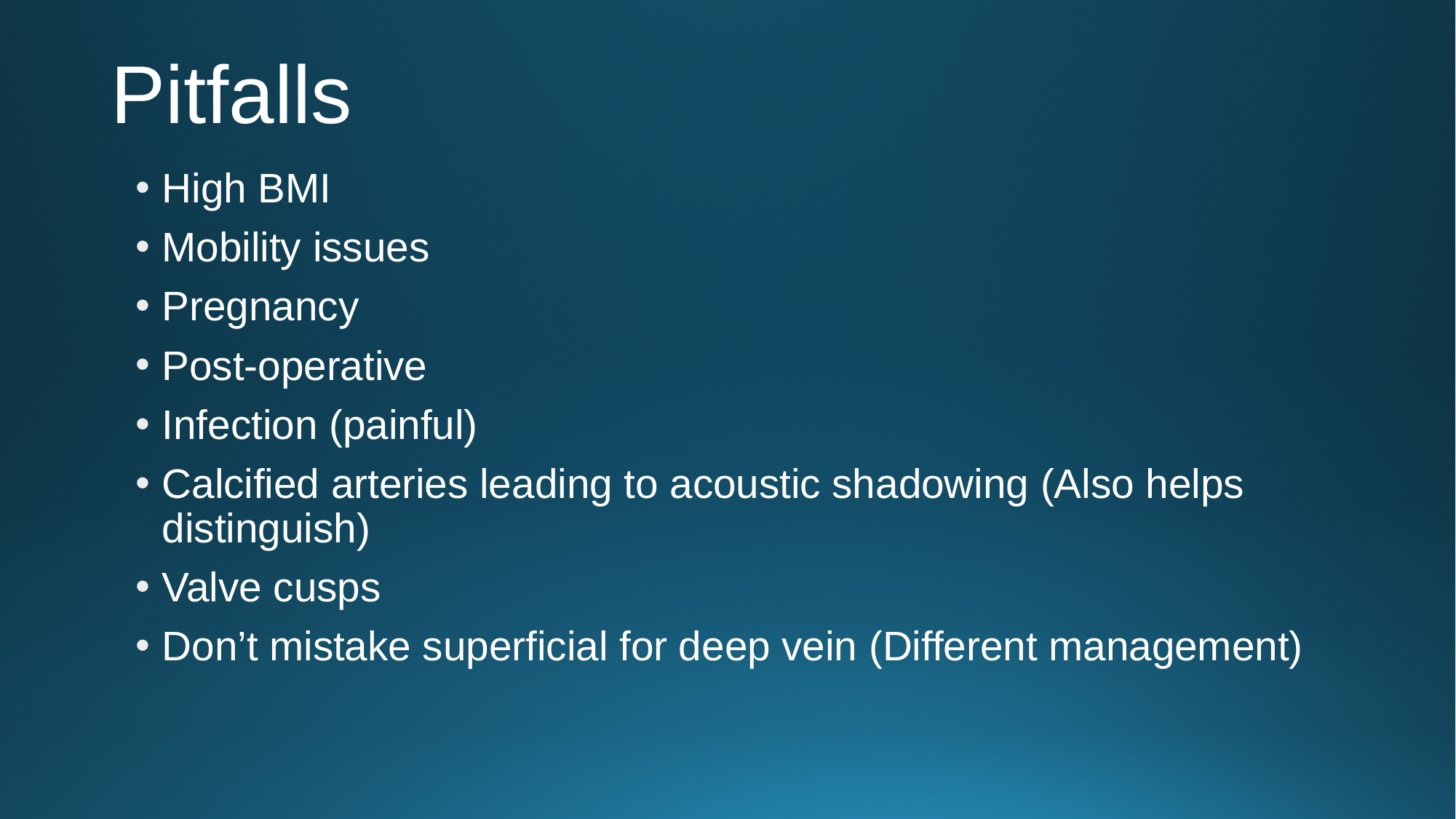

# Pitfalls
High BMI
Mobility issues
Pregnancy
Post-operative
Infection (painful)
Calcified arteries leading to acoustic shadowing (Also helps distinguish)
Valve cusps
Don’t mistake superficial for deep vein (Different management)